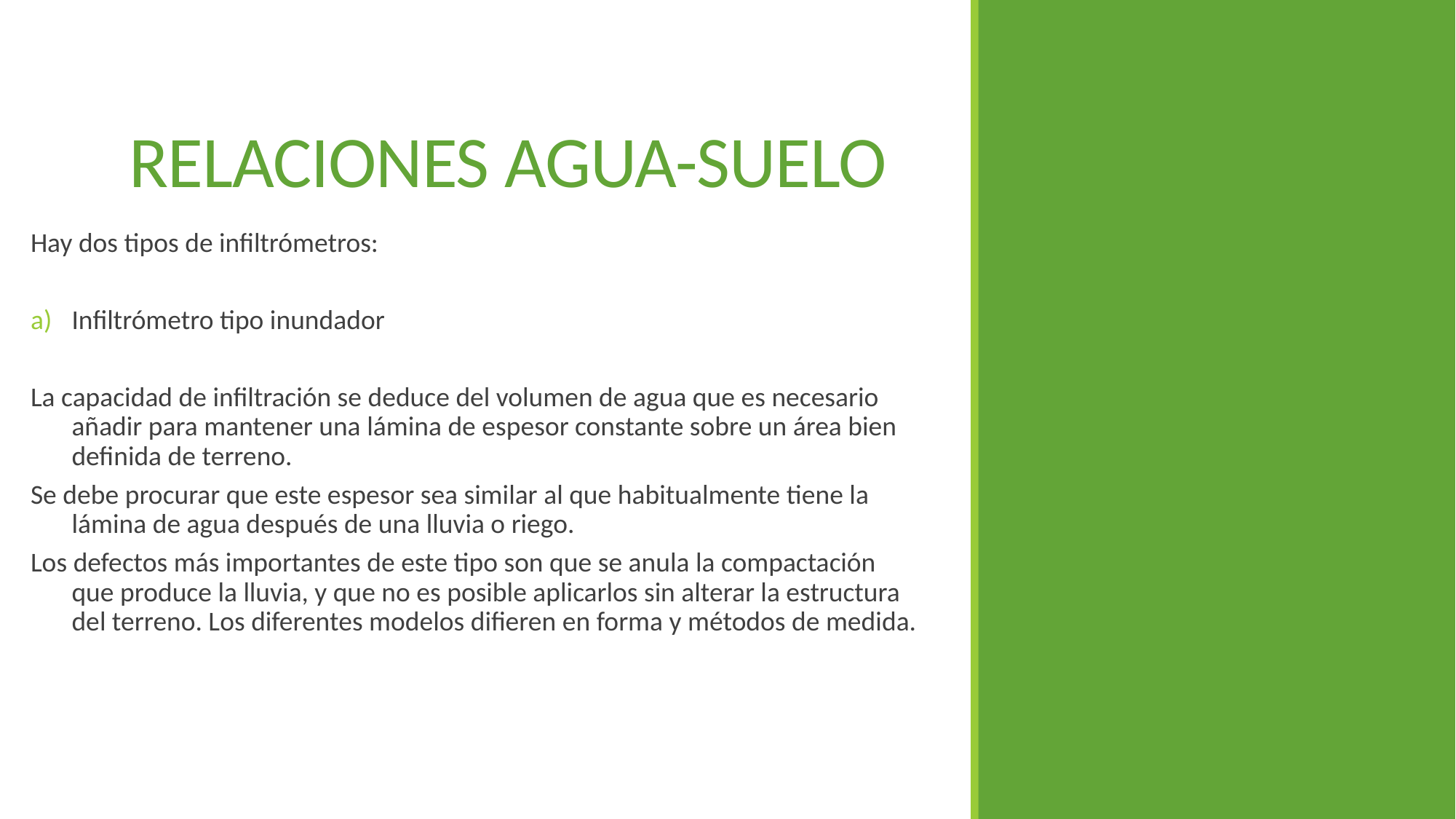

RELACIONES AGUA-SUELO
Hay dos tipos de infiltrómetros:

Infiltrómetro tipo inundador

La capacidad de infiltración se deduce del volumen de agua que es necesario añadir para mantener una lámina de espesor constante sobre un área bien definida de terreno.
Se debe procurar que este espesor sea similar al que habitualmente tiene la lámina de agua después de una lluvia o riego.
Los defectos más importantes de este tipo son que se anula la compactación que produce la lluvia, y que no es posible aplicarlos sin alterar la estructura del terreno. Los diferentes modelos difieren en forma y métodos de medida.